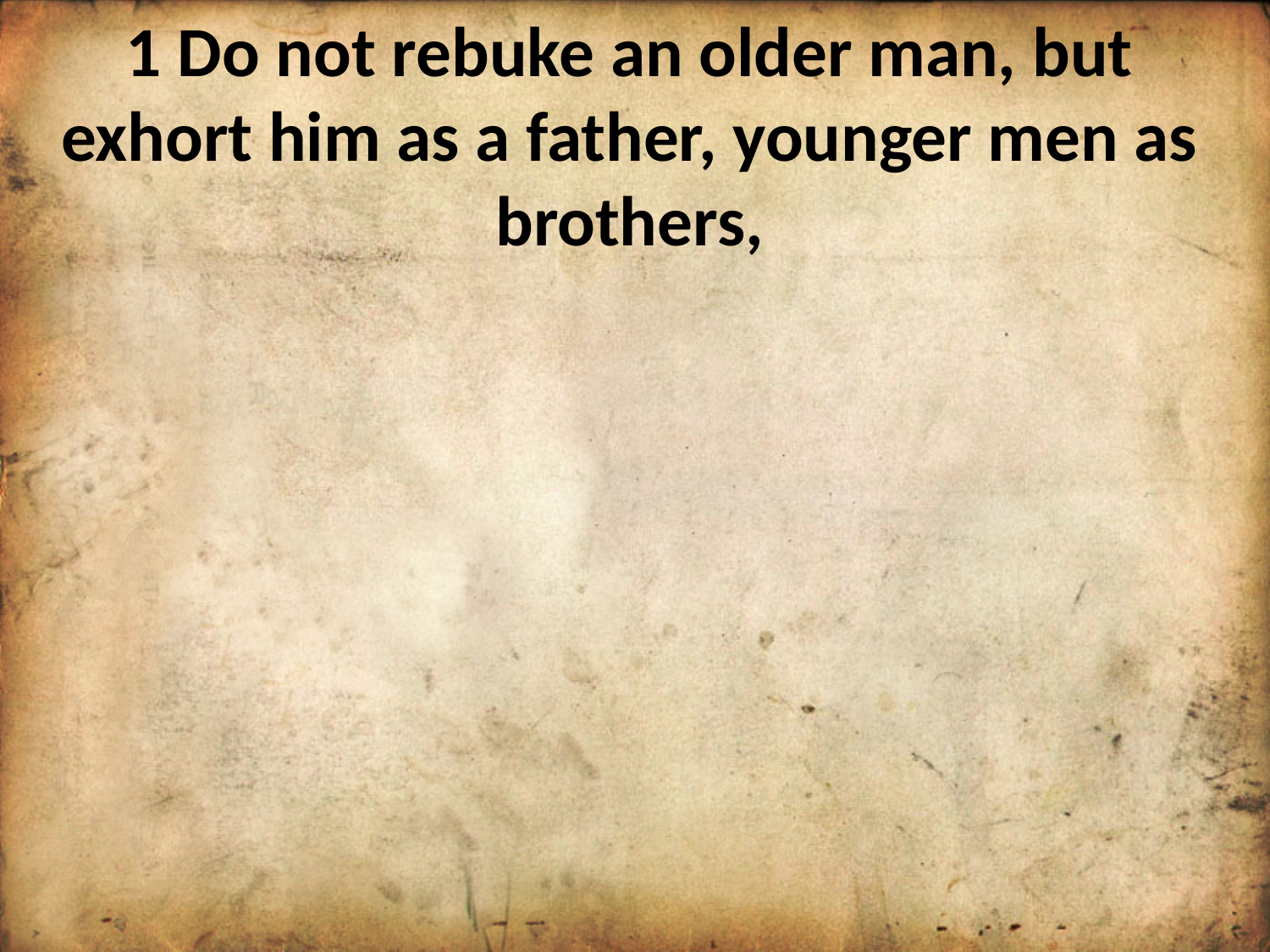

1 Do not rebuke an older man, but exhort him as a father, younger men as brothers,